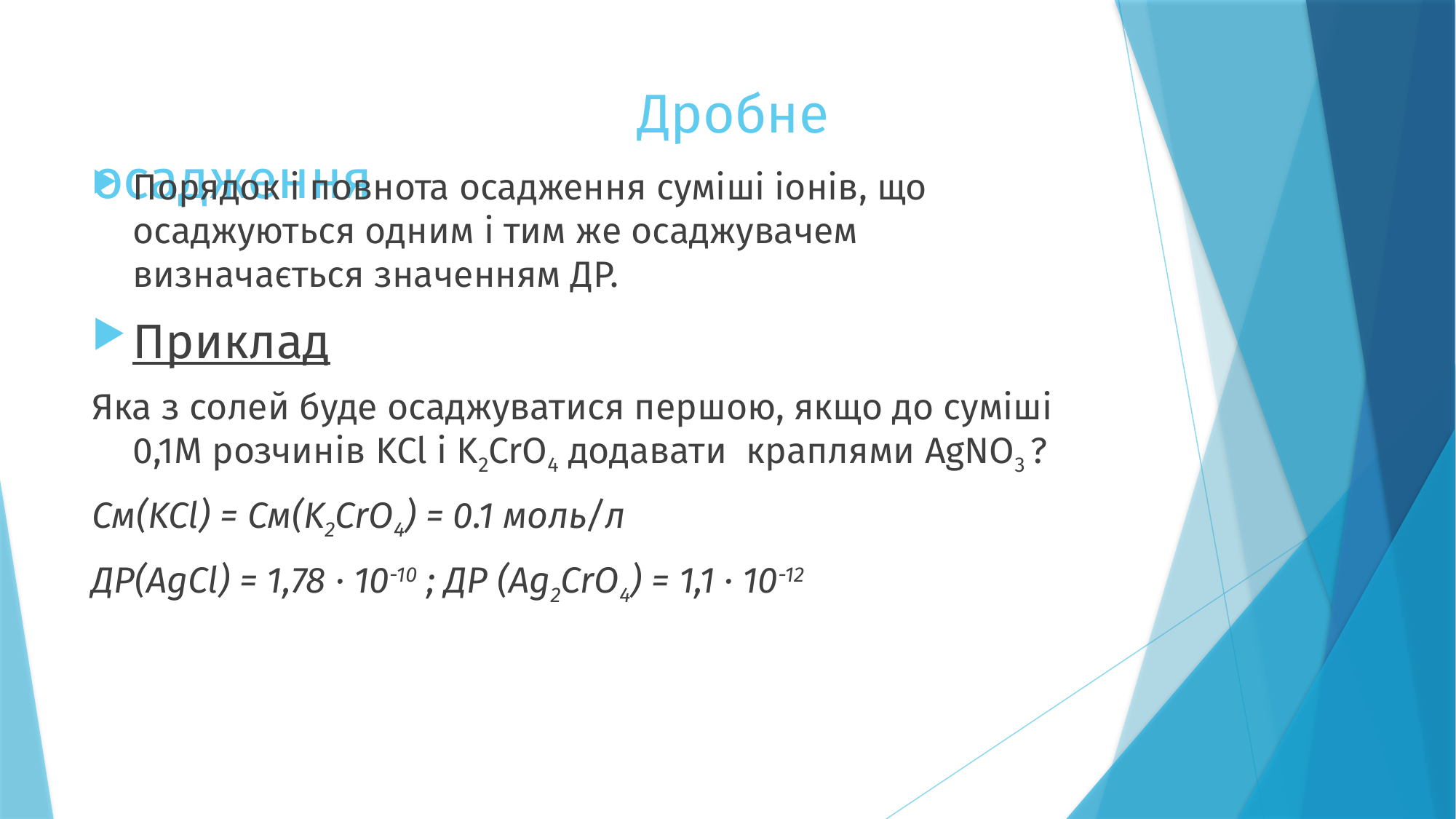

# Дробне осадження
Порядок і повнота осадження суміші іонів, що осаджуються одним і тим же осаджувачем визначається значенням ДР.
Приклад
Яка з солей буде осаджуватися першою, якщо до суміші 0,1М розчинів KCl і K2CrO4 додавати  краплями AgNO3 ?
Cм(KCl) = Cм(K2CrO4) = 0.1 моль/л
ДР(AgCl) = 1,78 · 10-10 ; ДР (Ag2CrO4) = 1,1 · 10-12